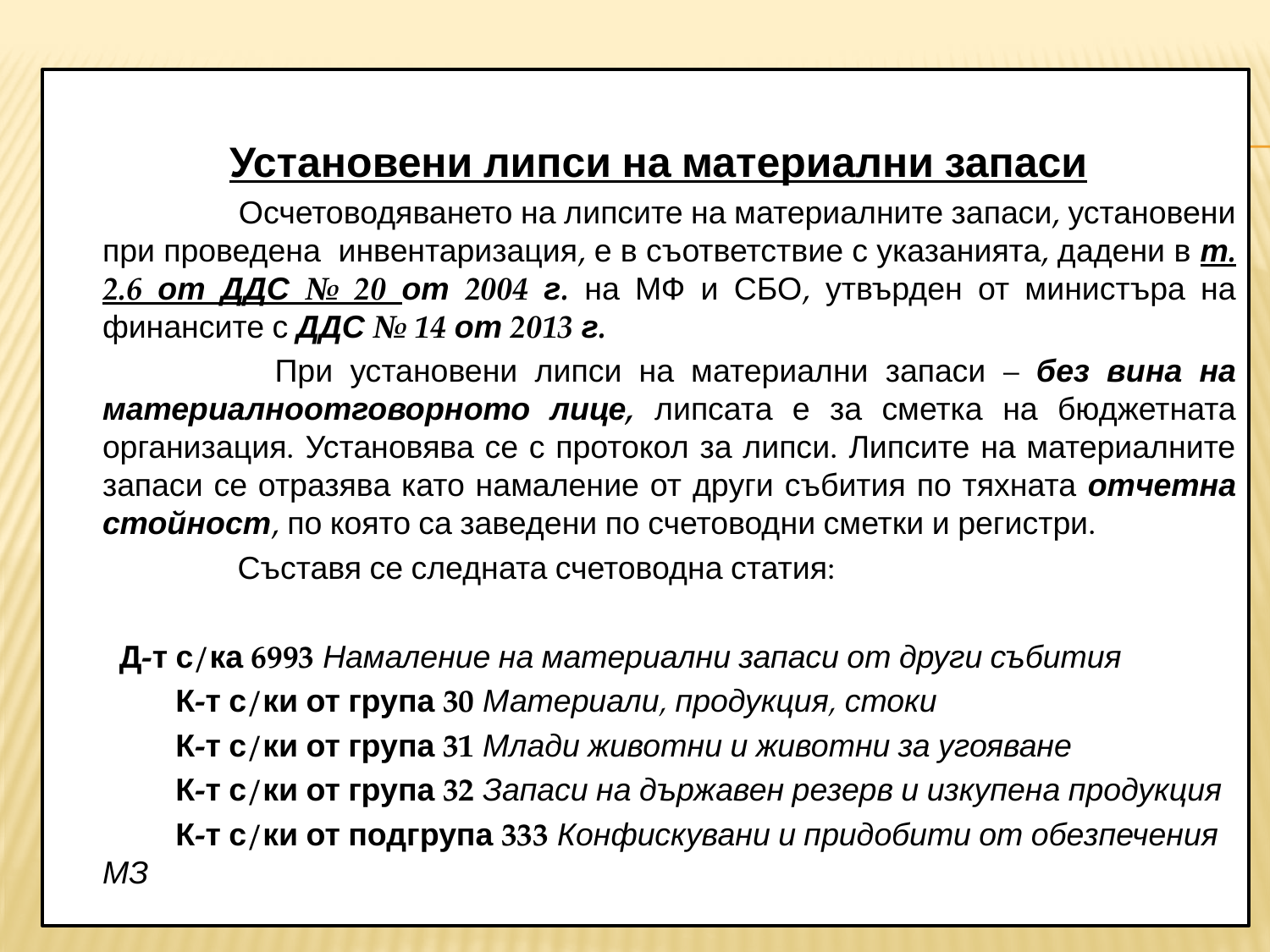

#

     	Установени липси на материални запаси
      	 Осчетоводяването на липсите на материалните запаси, установени при проведена  инвентаризация, е в съответствие с указанията, дадени в т. 2.6 от ДДС № 20 от 2004 г. на МФ и СБО, утвърден от министъра на финансите с ДДС № 14 от 2013 г.
     		При установени липси на материални запаси – без вина на материалноотговорното лице, липсата е за сметка на бюджетната организация. Установява се с протокол за липси. Липсите на материалните запаси се отразява като намаление от други събития по тяхната отчетна стойност, по която са заведени по счетоводни сметки и регистри.
      	 Съставя се следната счетоводна статия:

        Д-т с/ка 6993 Намаление на материални запаси от други събития
               К-т с/ки от група 30 Материали, продукция, стоки
               К-т с/ки от група 31 Млади животни и животни за угояване
               К-т с/ки от група 32 Запаси на държавен резерв и изкупена продукция
               К-т с/ки от подгрупа 333 Конфискувани и придобити от обезпечения МЗ

21